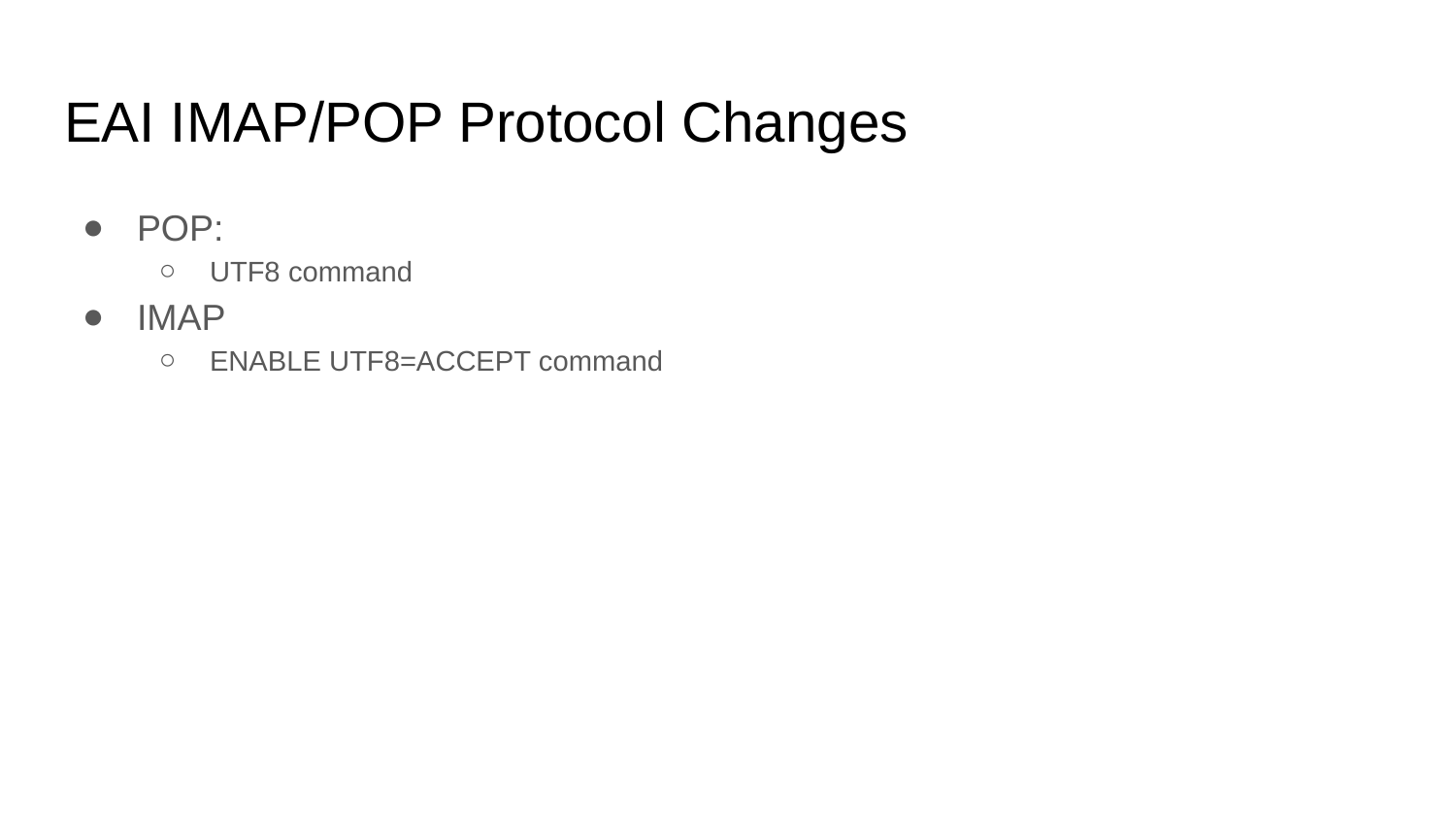

# EAI IMAP/POP Protocol Changes
POP:
UTF8 command
IMAP
ENABLE UTF8=ACCEPT command